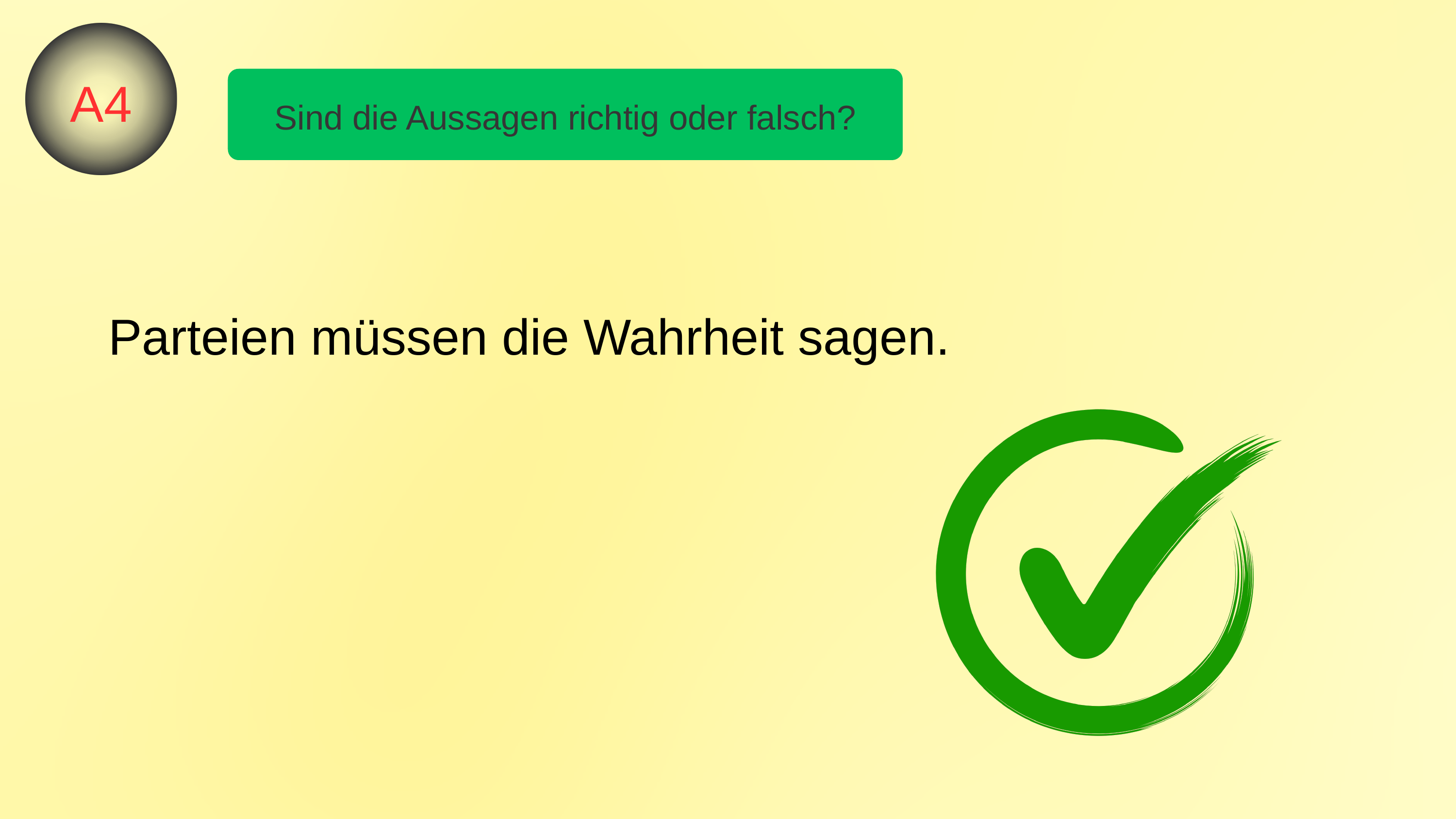

A4

Sind die Aussagen richtig oder falsch?
Parteien müssen die Wahrheit sagen.